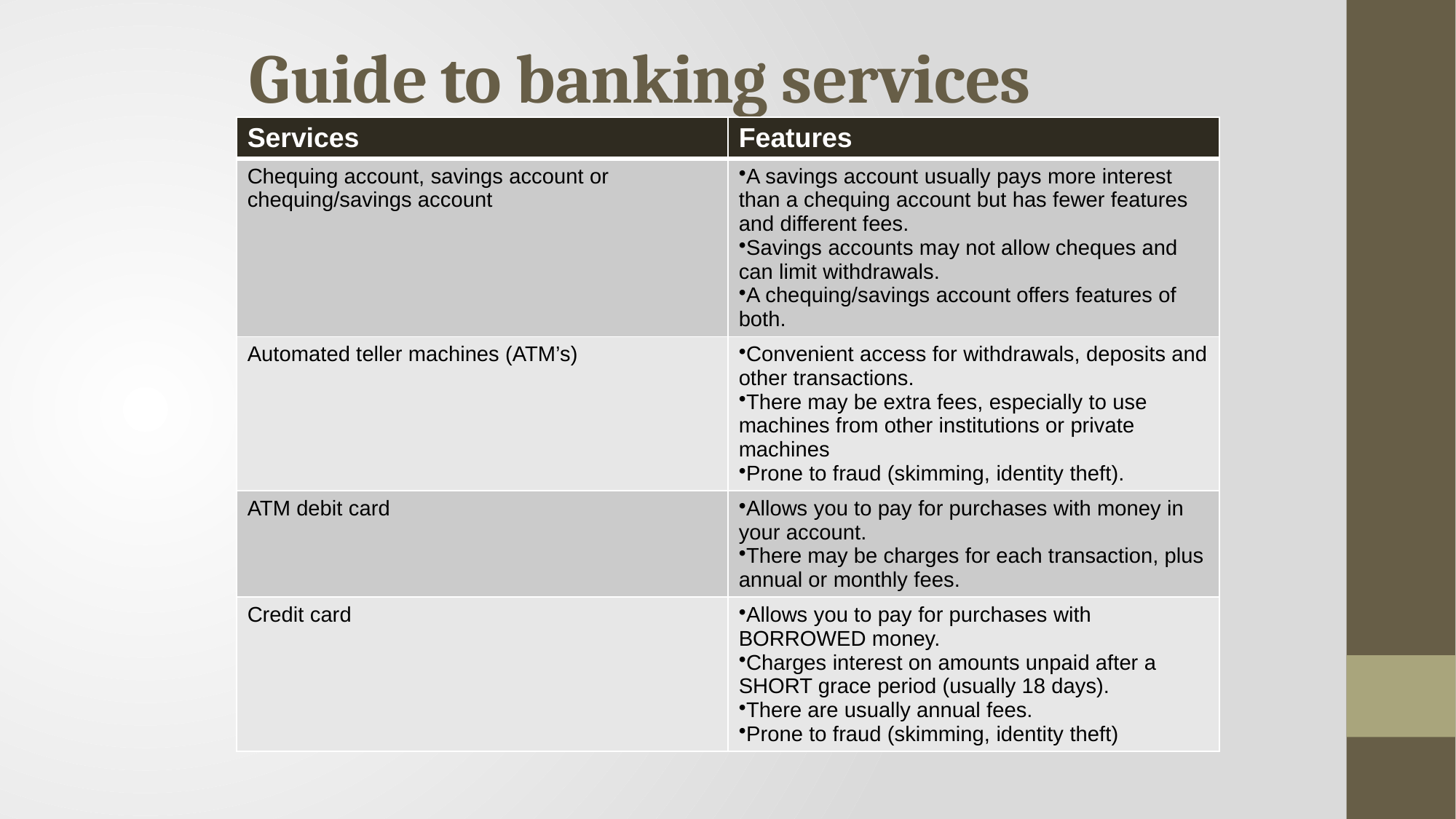

# Guide to banking services
| Services | Features |
| --- | --- |
| Chequing account, savings account or chequing/savings account | A savings account usually pays more interest than a chequing account but has fewer features and different fees. Savings accounts may not allow cheques and can limit withdrawals. A chequing/savings account offers features of both. |
| Automated teller machines (ATM’s) | Convenient access for withdrawals, deposits and other transactions. There may be extra fees, especially to use machines from other institutions or private machines Prone to fraud (skimming, identity theft). |
| ATM debit card | Allows you to pay for purchases with money in your account. There may be charges for each transaction, plus annual or monthly fees. |
| Credit card | Allows you to pay for purchases with BORROWED money. Charges interest on amounts unpaid after a SHORT grace period (usually 18 days). There are usually annual fees. Prone to fraud (skimming, identity theft) |